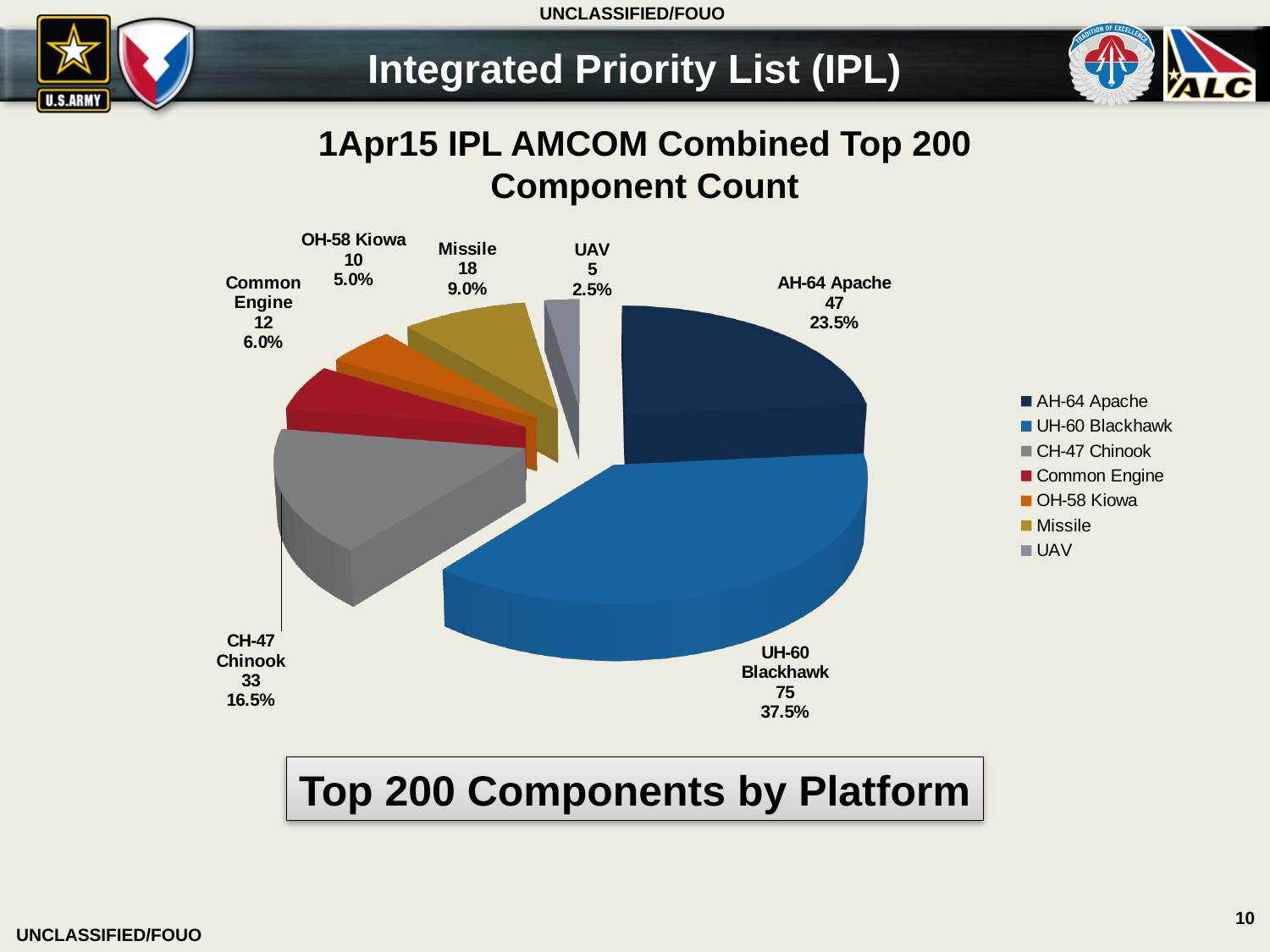

Integrated Priority List (IPL)
1Apr15 IPL AMCOM Combined Top 200
Component Count

[unsupported chart]

Top 200 Components by Platform